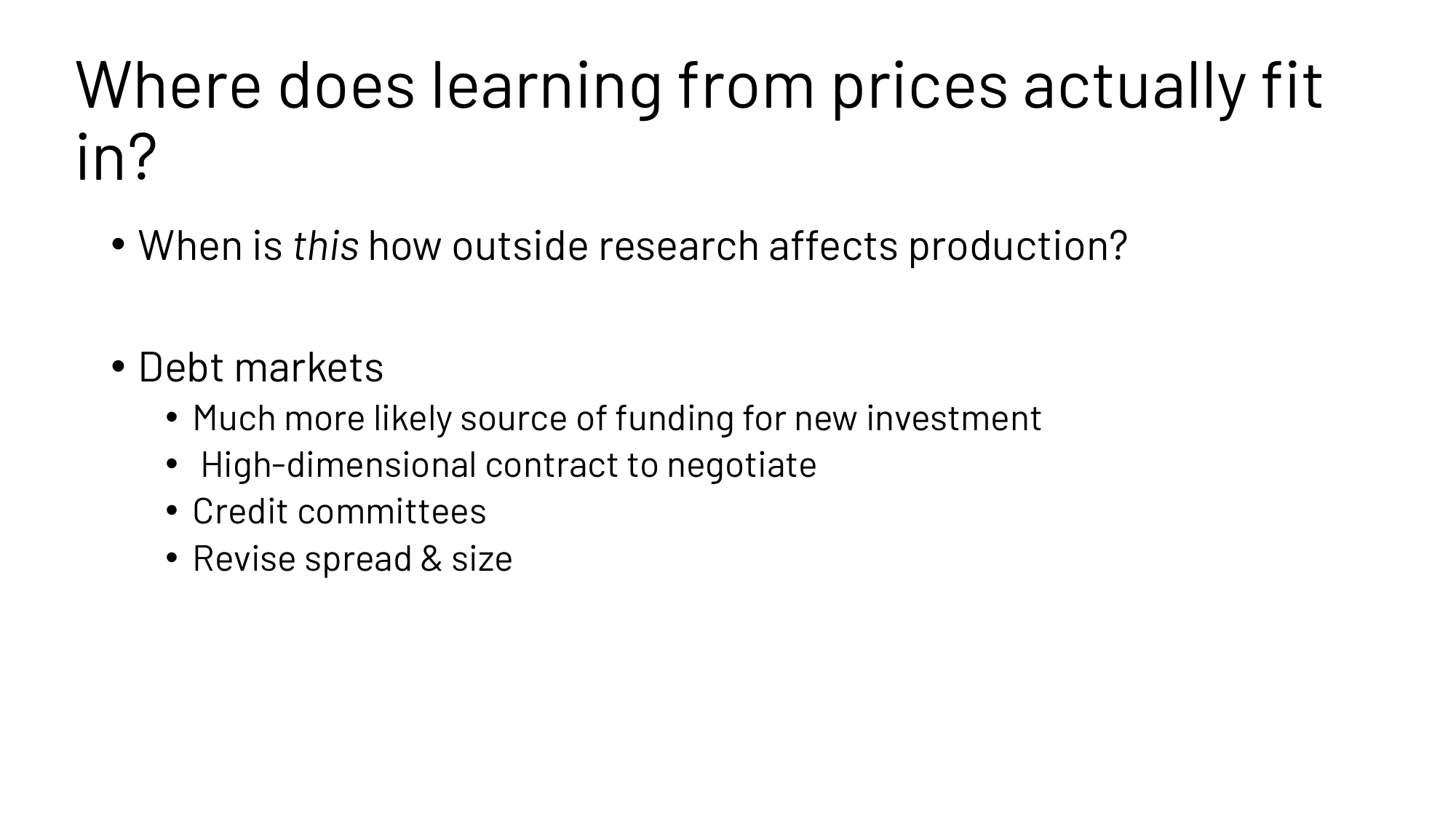

# Where does learning from prices actually fit in?
When is this how outside research affects production?

Debt markets
Much more likely source of funding for new investment
 High-dimensional contract to negotiate
Credit committees
Revise spread & size